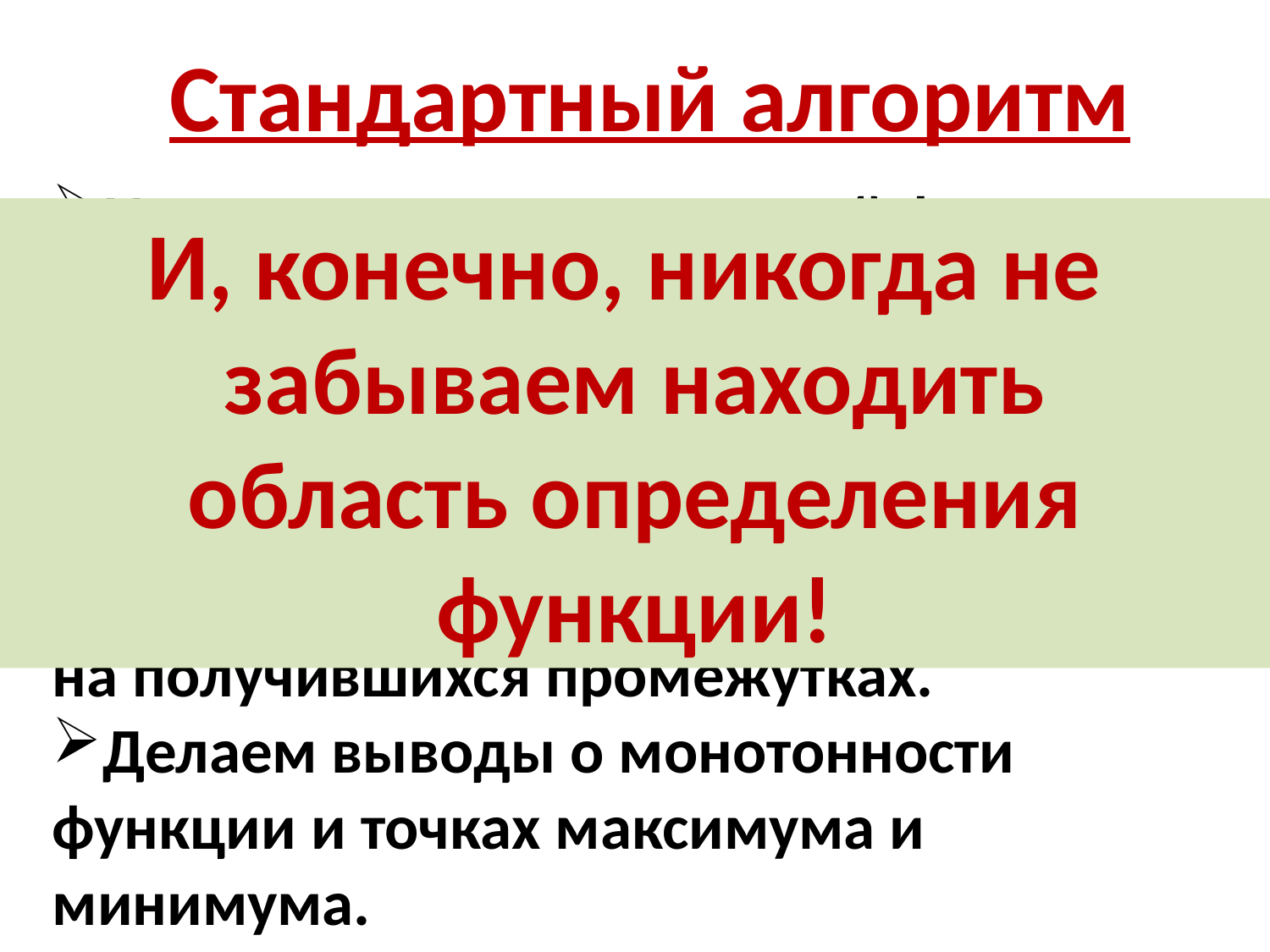

Стандартный алгоритм
Ищем производную данной функции.
Находим стационарные и критические точки.
Отмечаем стационарные и критические точки на координатной прямой, определяем знаки производной на получившихся промежутках.
Делаем выводы о монотонности функции и точках максимума и минимума.
И, конечно, никогда не
 забываем находить
область определения функции!